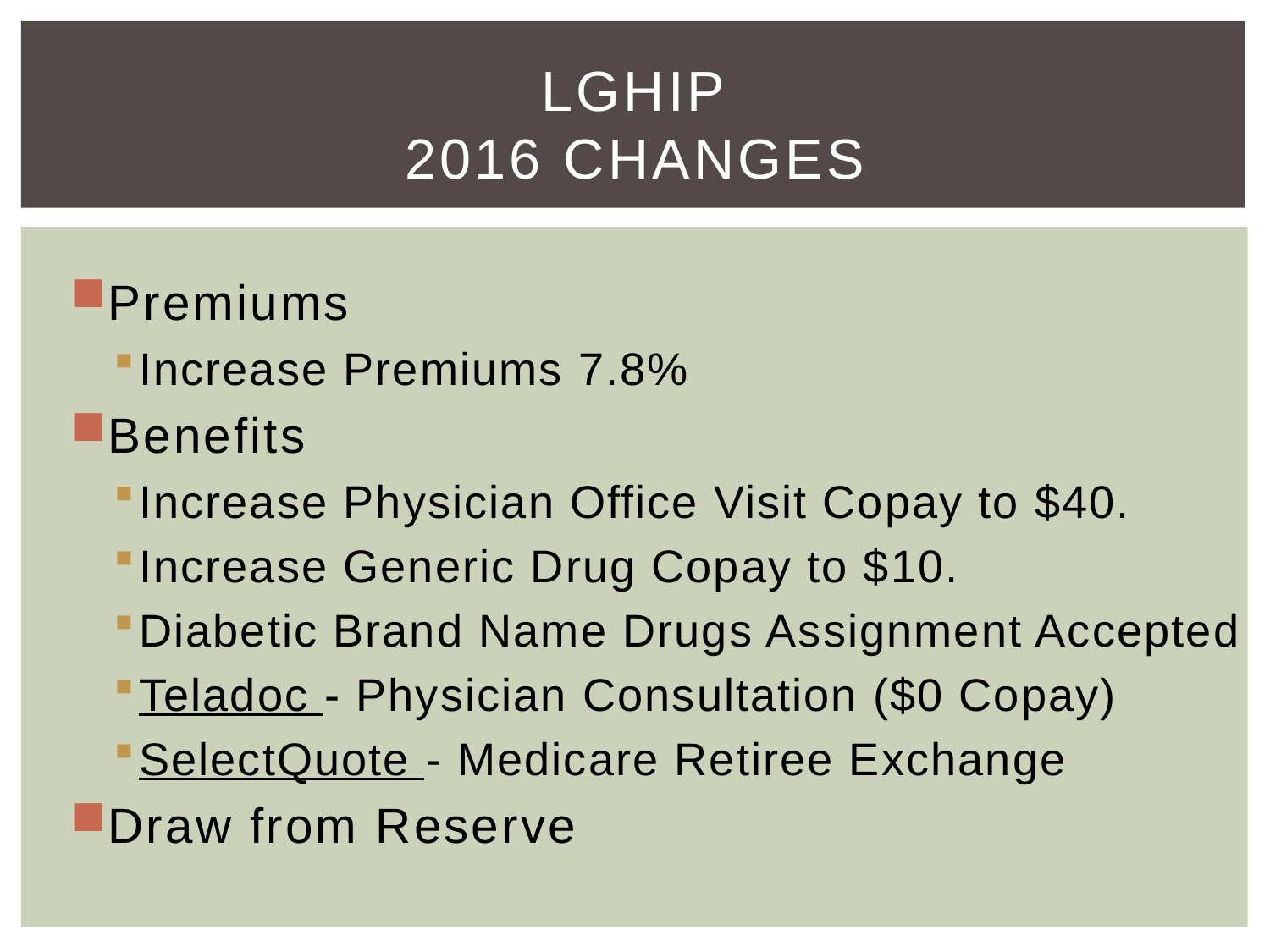

# Lghip 2016 Changes
Premiums
Increase Premiums 7.8%
Benefits
Increase Physician Office Visit Copay to $40.
Increase Generic Drug Copay to $10.
Diabetic Brand Name Drugs Assignment Accepted
Teladoc - Physician Consultation ($0 Copay)
SelectQuote - Medicare Retiree Exchange
Draw from Reserve